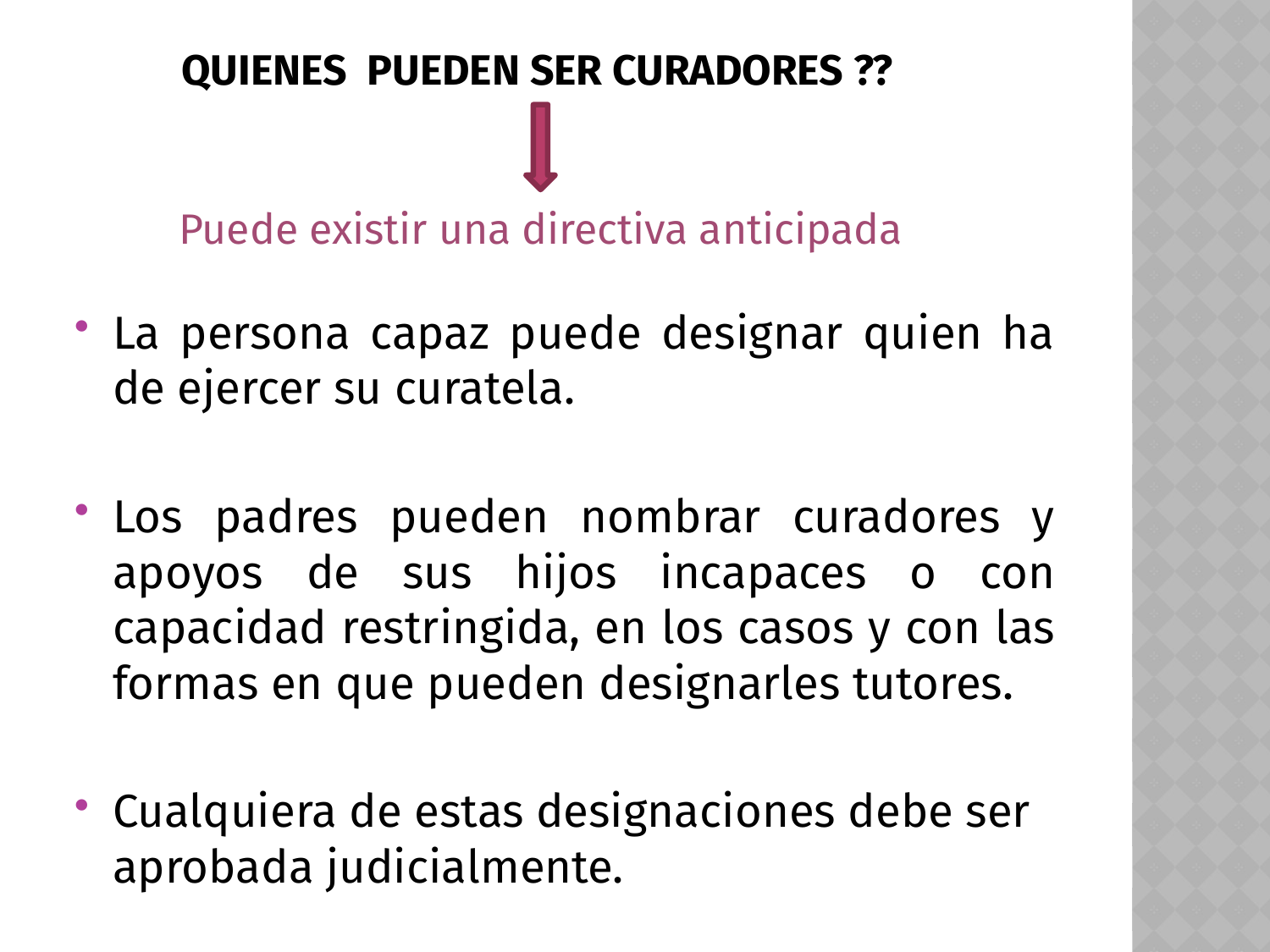

# Quienes  pueden ser curadores ??

Puede existir una directiva anticipada
La persona capaz puede designar quien ha de ejercer su curatela.

Los padres pueden nombrar curadores y apoyos de sus hijos incapaces o con capacidad restringida, en los casos y con las formas en que pueden designarles tutores.

Cualquiera de estas designaciones debe ser aprobada judicialmente.